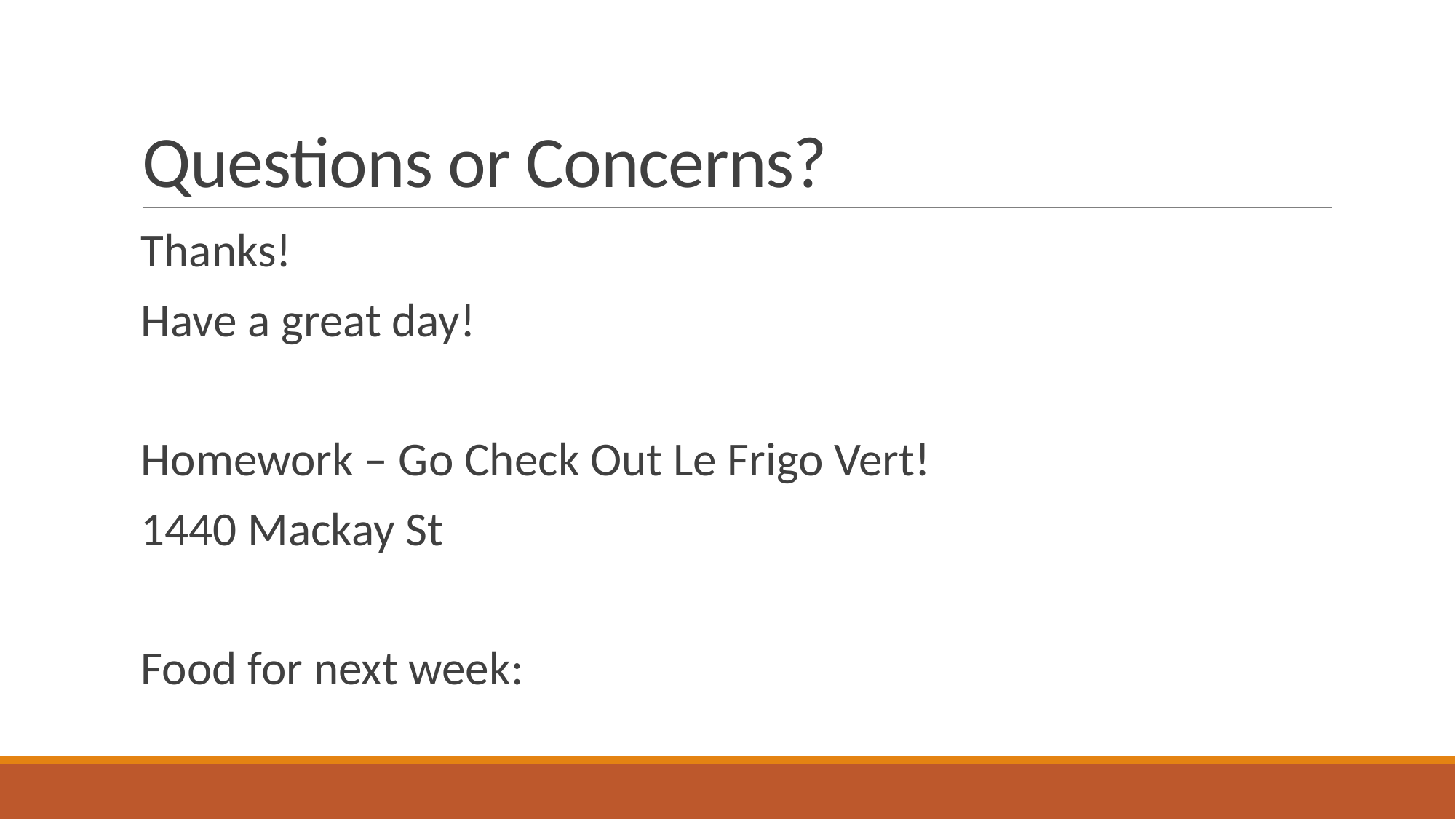

# Questions or Concerns?
Thanks!
Have a great day!

Homework – Go Check Out Le Frigo Vert!
1440 Mackay St

Food for next week: